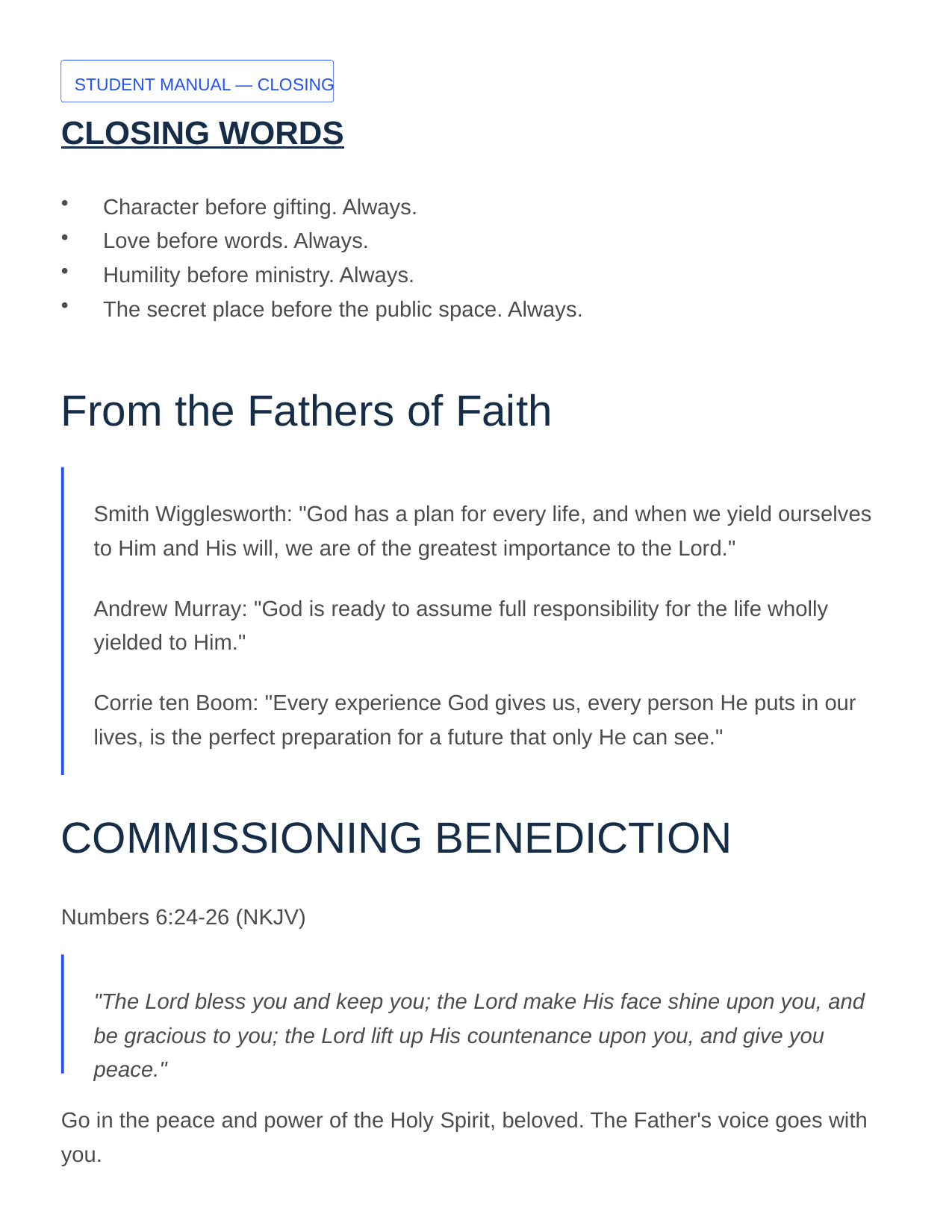

STUDENT MANUAL — CLOSING
CLOSING WORDS
Character before gifting. Always.
Love before words. Always.
Humility before ministry. Always.
The secret place before the public space. Always.
From the Fathers of Faith

Smith Wigglesworth: "God has a plan for every life, and when we yield ourselves to Him and His will, we are of the greatest importance to the Lord."
Andrew Murray: "God is ready to assume full responsibility for the life wholly yielded to Him."
Corrie ten Boom: "Every experience God gives us, every person He puts in our lives, is the perfect preparation for a future that only He can see."
COMMISSIONING BENEDICTION
Numbers 6:24-26 (NKJV)

"The Lord bless you and keep you; the Lord make His face shine upon you, and be gracious to you; the Lord lift up His countenance upon you, and give you peace."
Go in the peace and power of the Holy Spirit, beloved. The Father's voice goes with you.